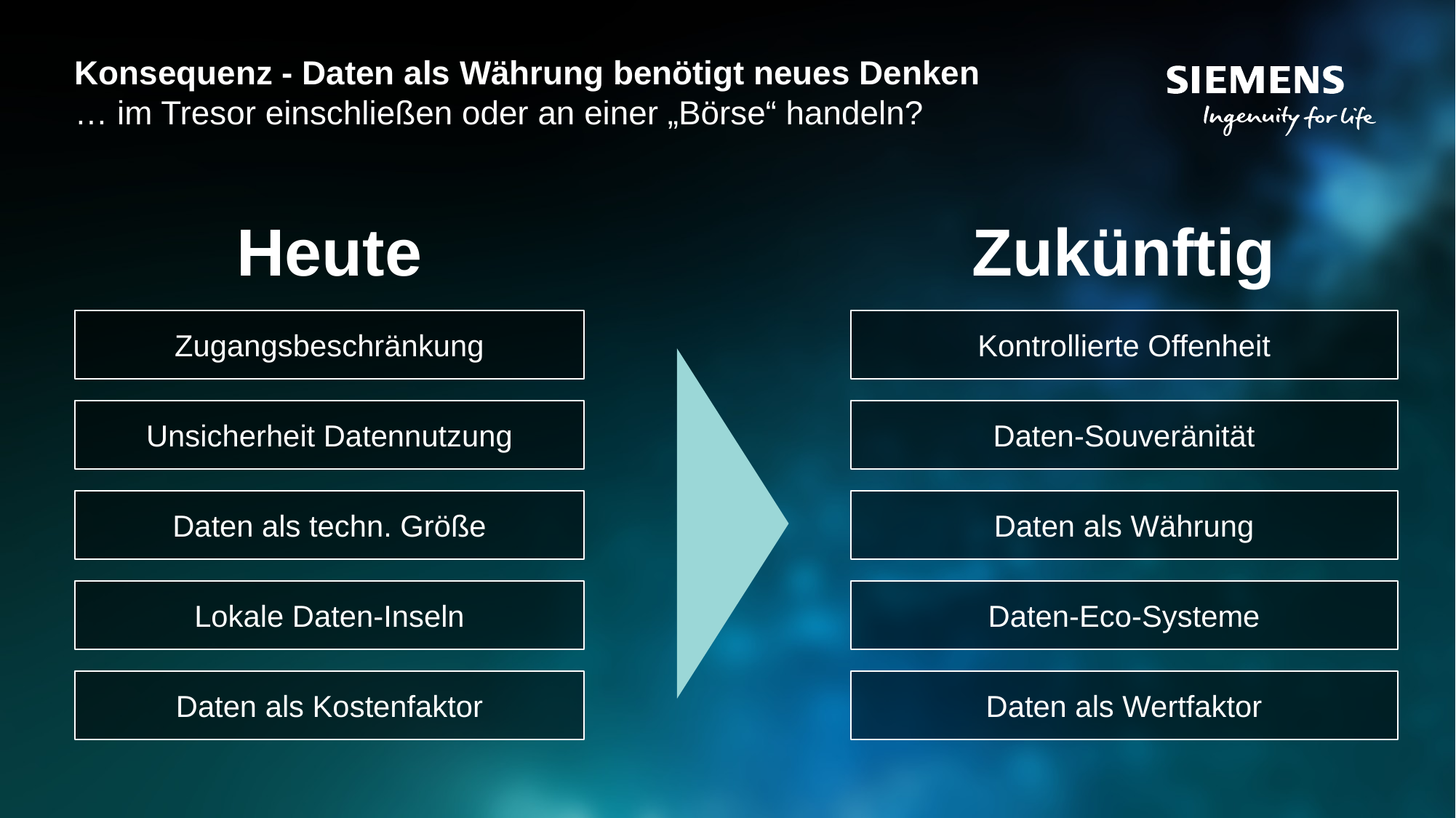

# Konsequenz - Daten als Währung benötigt neues Denken … im Tresor einschließen oder an einer „Börse“ handeln?
Heute
Zukünftig
Zugangsbeschränkung
Kontrollierte Offenheit
Unsicherheit Datennutzung
Daten-Souveränität

Daten als techn. Größe
Daten als Währung
Lokale Daten-Inseln
Daten-Eco-Systeme
Daten als Kostenfaktor
Daten als Wertfaktor